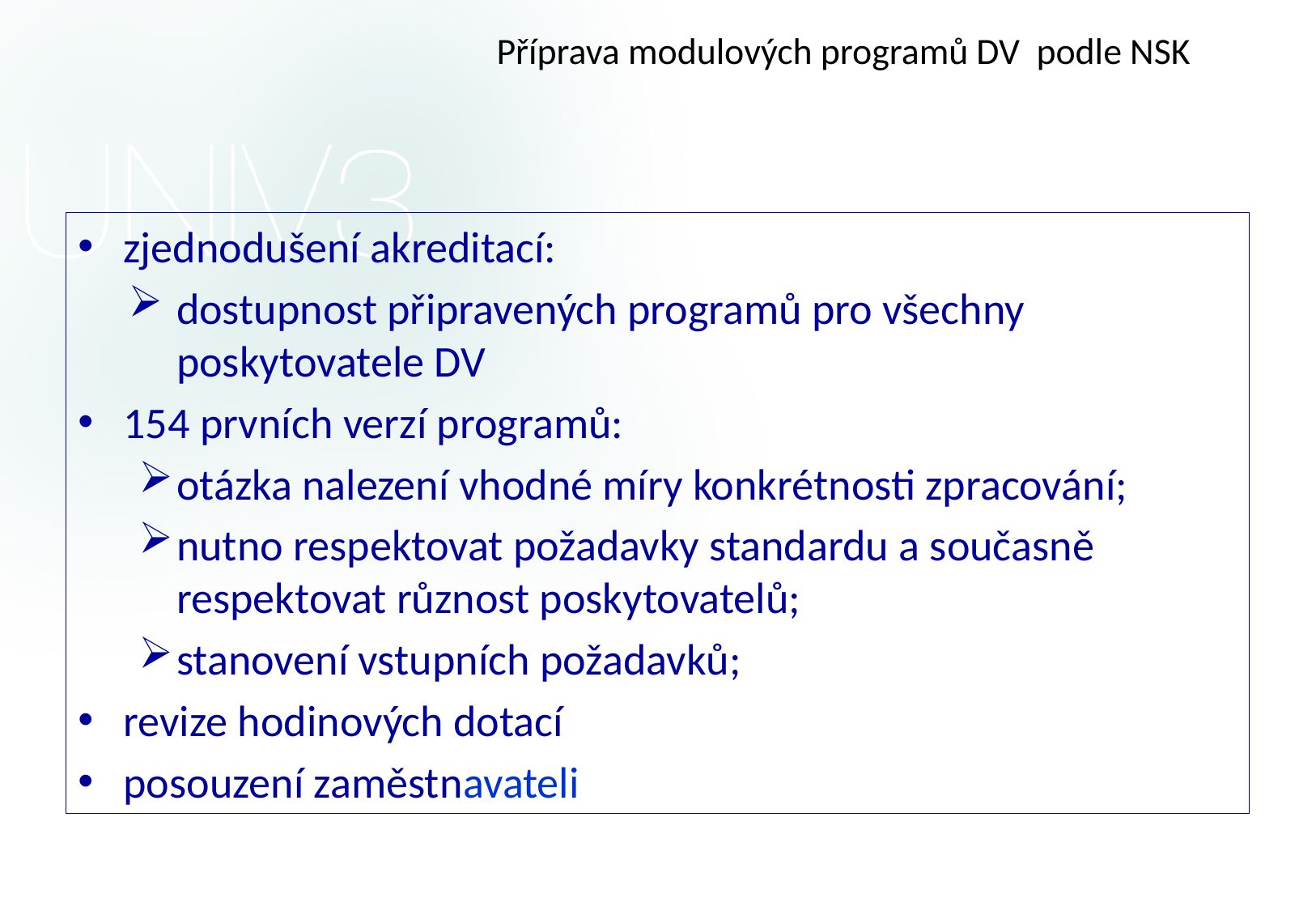

# Příprava modulových programů DV  podle NSK
zjednodušení akreditací:
dostupnost připravených programů pro všechny poskytovatele DV
154 prvních verzí programů:
otázka nalezení vhodné míry konkrétnosti zpracování;
nutno respektovat požadavky standardu a současně respektovat různost poskytovatelů;
stanovení vstupních požadavků;
revize hodinových dotací
posouzení zaměstnavateli